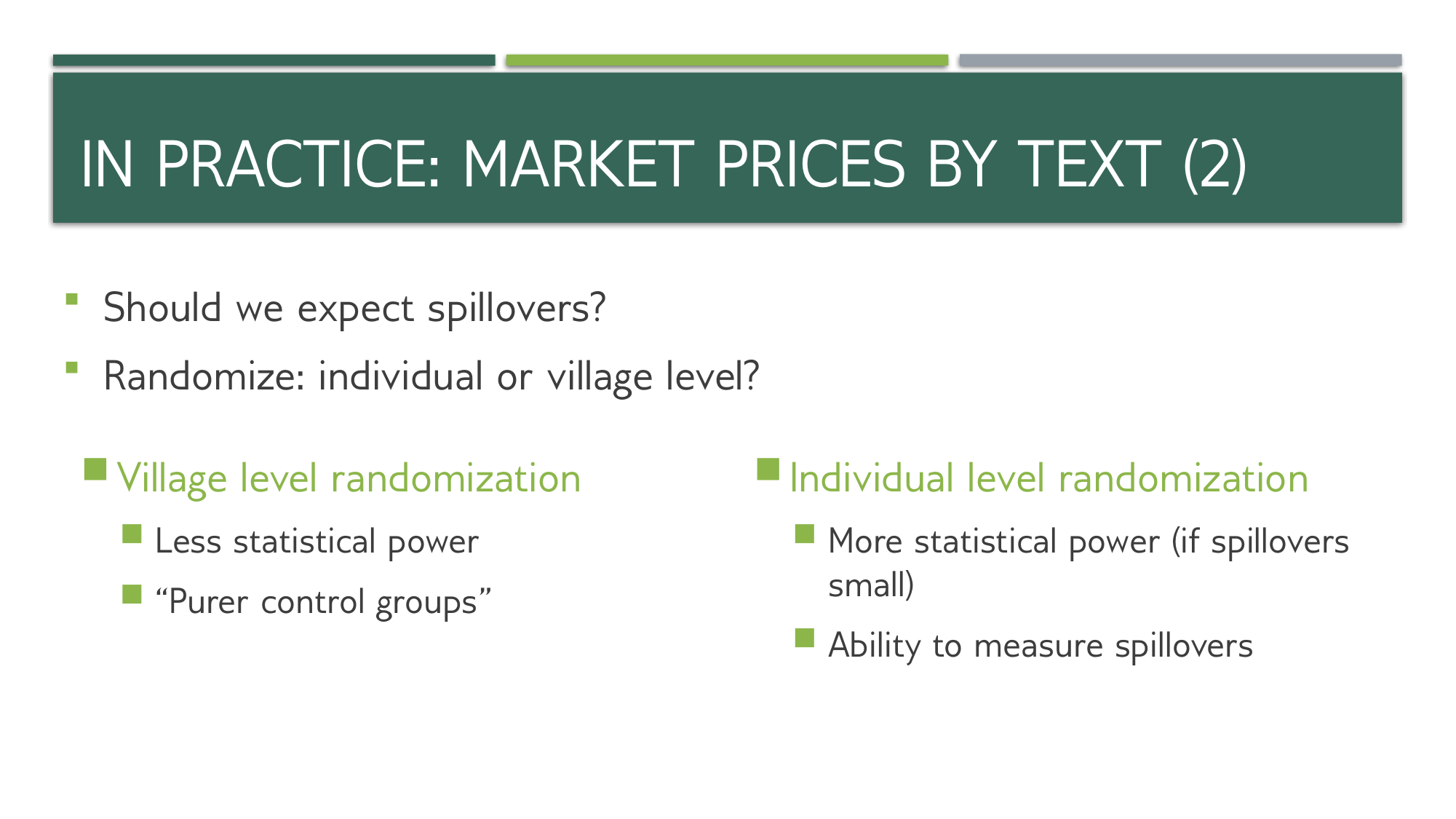

# In PRACTICE: Market Prices BY TeXT (2)
Should we expect spillovers?
Randomize: individual or village level?
Village level randomization
Less statistical power
“Purer control groups”

Individual level randomization
More statistical power (if spillovers small)
Ability to measure spillovers